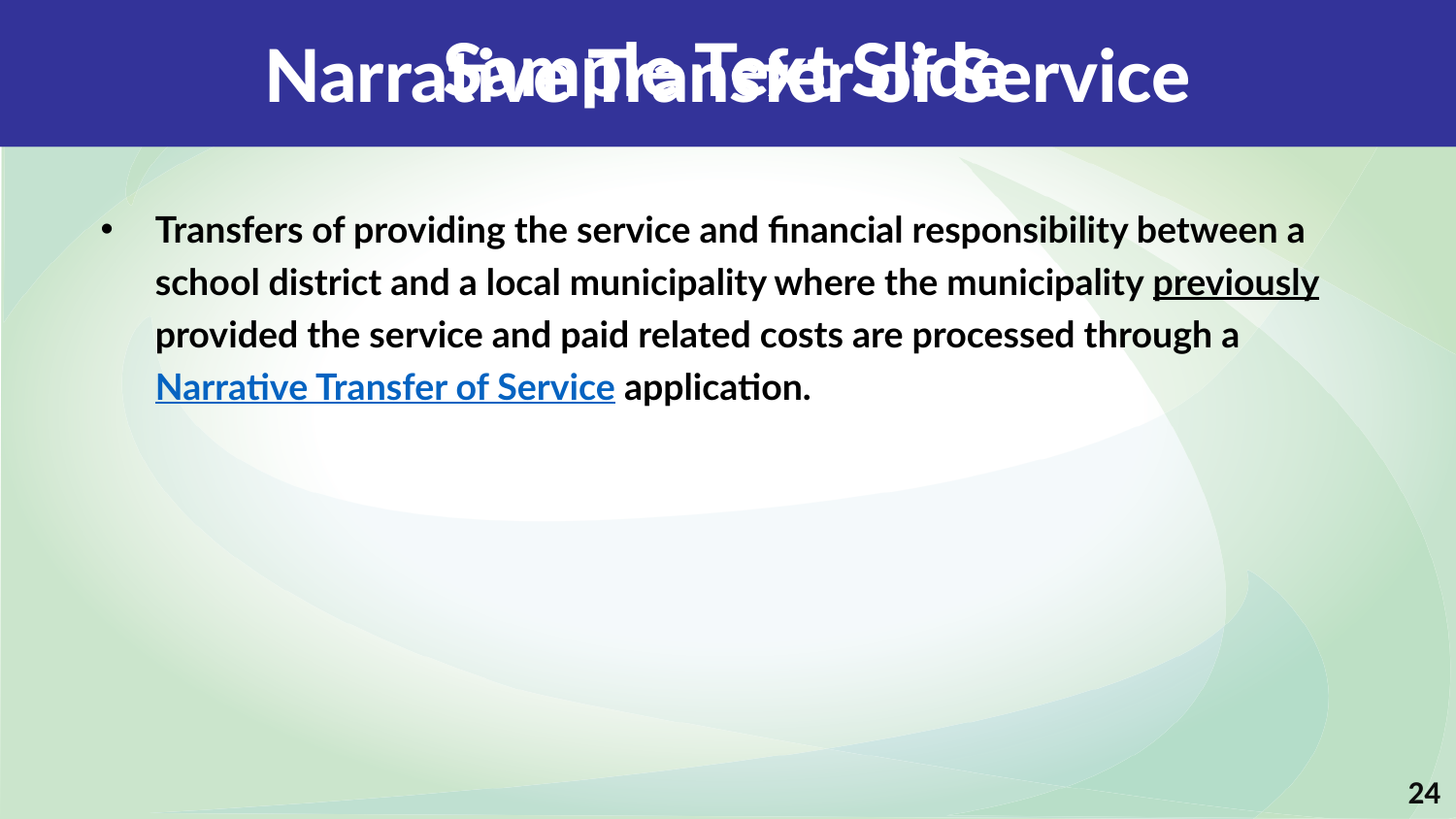

Sample Text Slide
Narrative Transfer of Service
Transfers of providing the service and financial responsibility between a school district and a local municipality where the municipality previously provided the service and paid related costs are processed through a Narrative Transfer of Service application.

24